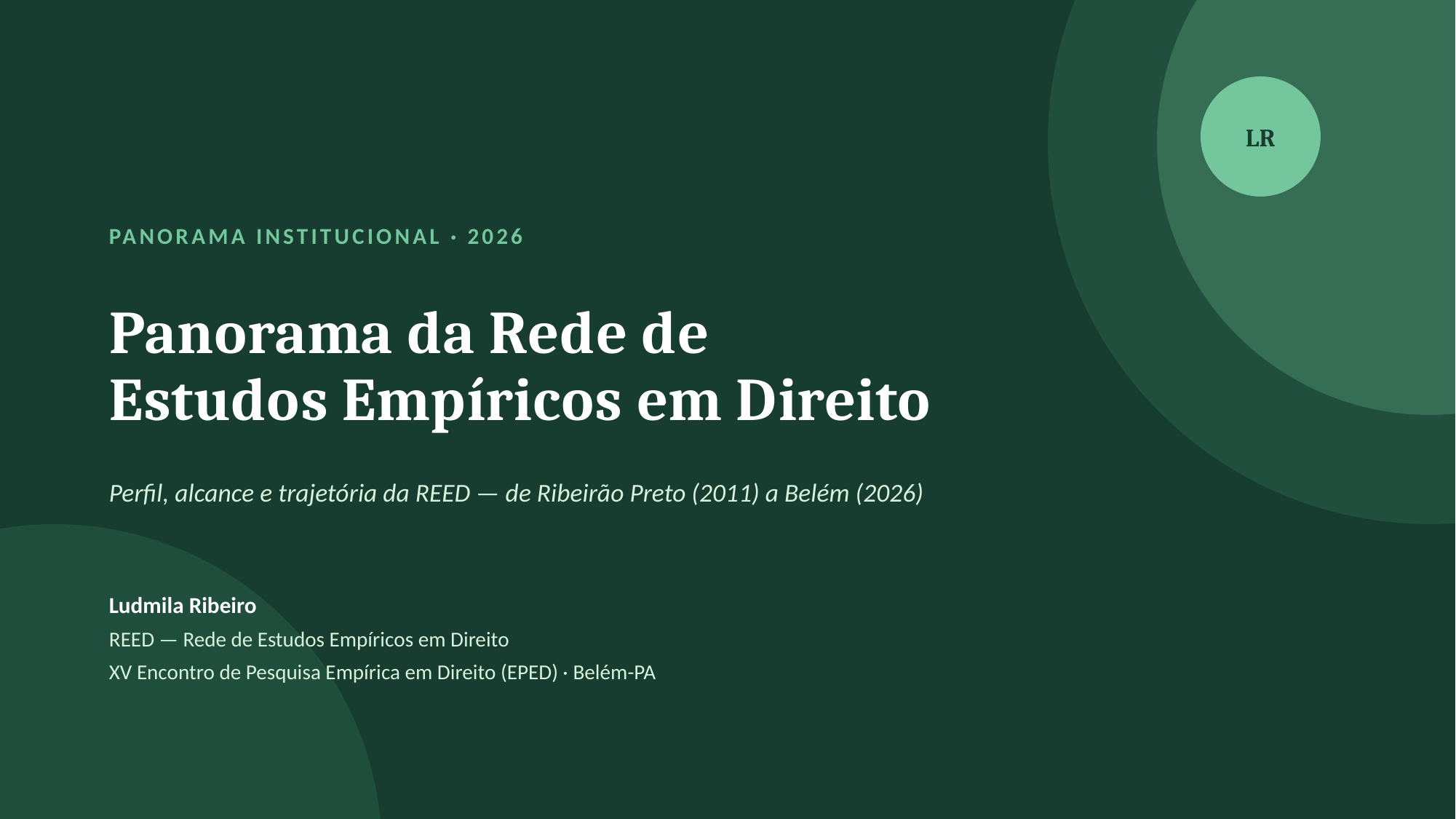

LR
PANORAMA INSTITUCIONAL · 2026
Panorama da Rede de
Estudos Empíricos em Direito
Perfil, alcance e trajetória da REED — de Ribeirão Preto (2011) a Belém (2026)

Ludmila Ribeiro
REED — Rede de Estudos Empíricos em Direito
XV Encontro de Pesquisa Empírica em Direito (EPED) · Belém-PA